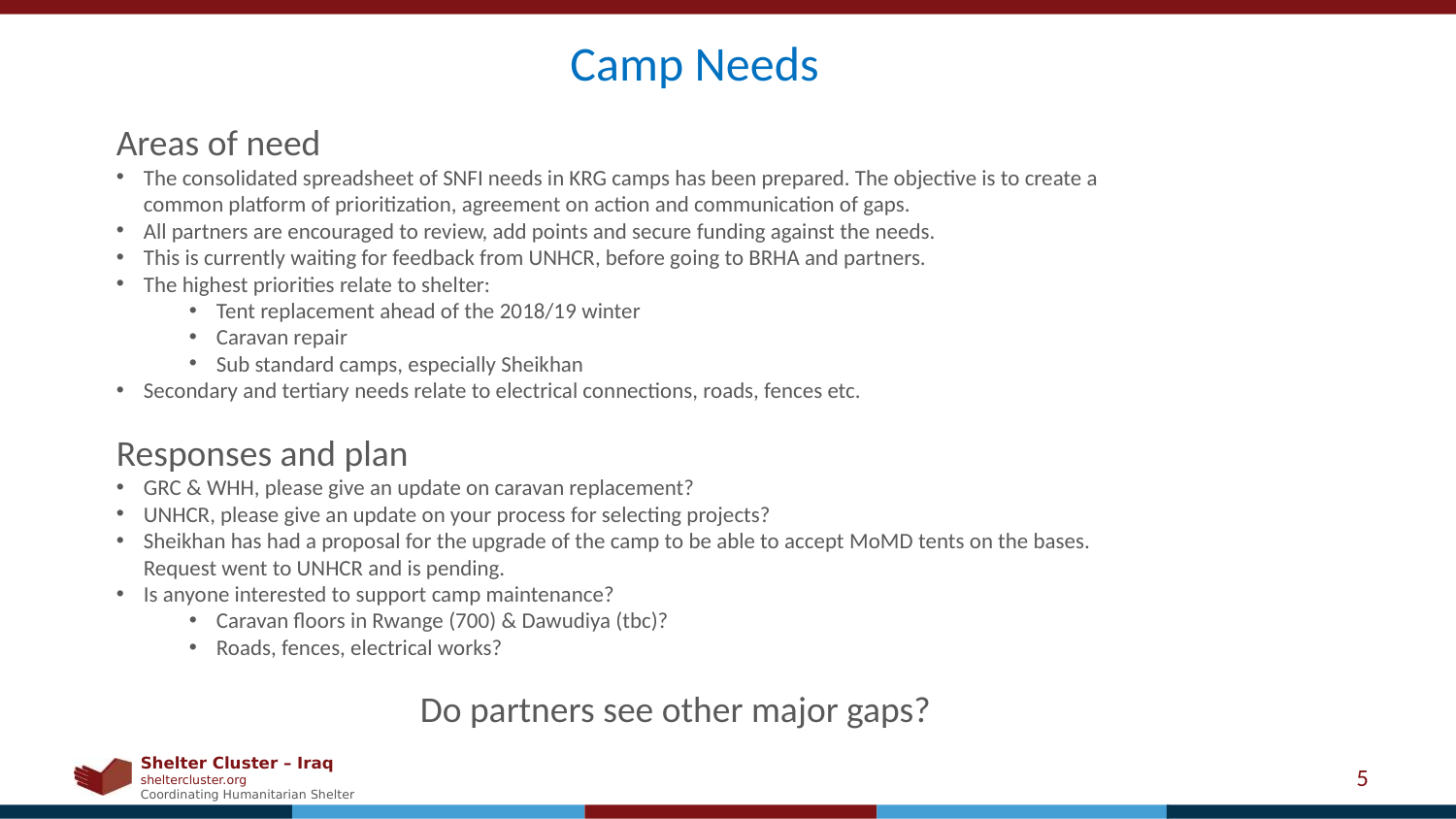

Camp Needs

Areas of need
The consolidated spreadsheet of SNFI needs in KRG camps has been prepared. The objective is to create a common platform of prioritization, agreement on action and communication of gaps.
All partners are encouraged to review, add points and secure funding against the needs.
This is currently waiting for feedback from UNHCR, before going to BRHA and partners.
The highest priorities relate to shelter:
Tent replacement ahead of the 2018/19 winter
Caravan repair
Sub standard camps, especially Sheikhan
Secondary and tertiary needs relate to electrical connections, roads, fences etc.

Responses and plan
GRC & WHH, please give an update on caravan replacement?
UNHCR, please give an update on your process for selecting projects?
Sheikhan has had a proposal for the upgrade of the camp to be able to accept MoMD tents on the bases. Request went to UNHCR and is pending.
Is anyone interested to support camp maintenance?
Caravan floors in Rwange (700) & Dawudiya (tbc)?
Roads, fences, electrical works?

Do partners see other major gaps?
5